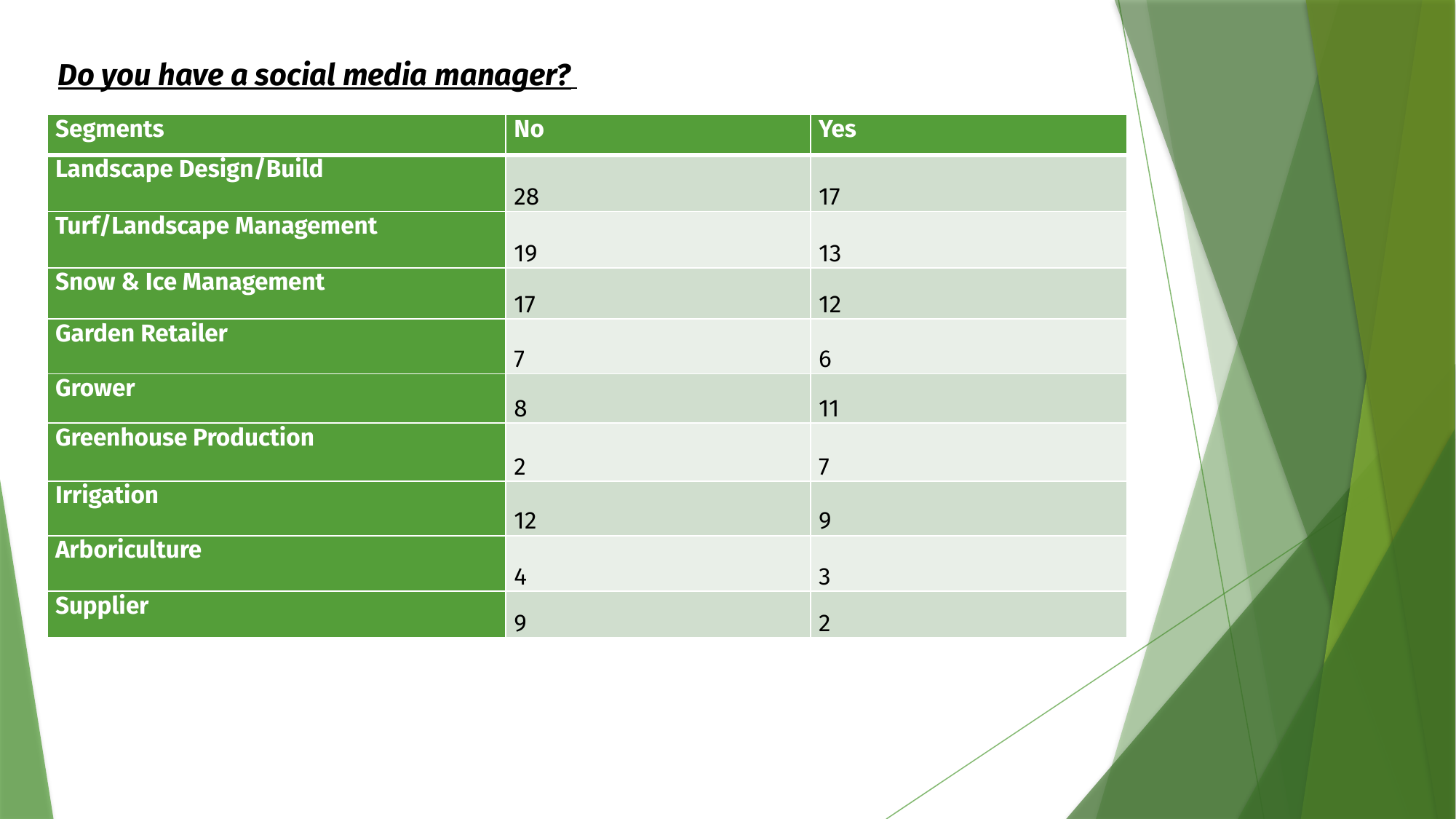

Do you have a social media manager?
| Segments | No | Yes |
| --- | --- | --- |
| Landscape Design/Build | 28 | 17 |
| Turf/Landscape Management | 19 | 13 |
| Snow & Ice Management | 17 | 12 |
| Garden Retailer | 7 | 6 |
| Grower | 8 | 11 |
| Greenhouse Production | 2 | 7 |
| Irrigation | 12 | 9 |
| Arboriculture | 4 | 3 |
| Supplier | 9 | 2 |